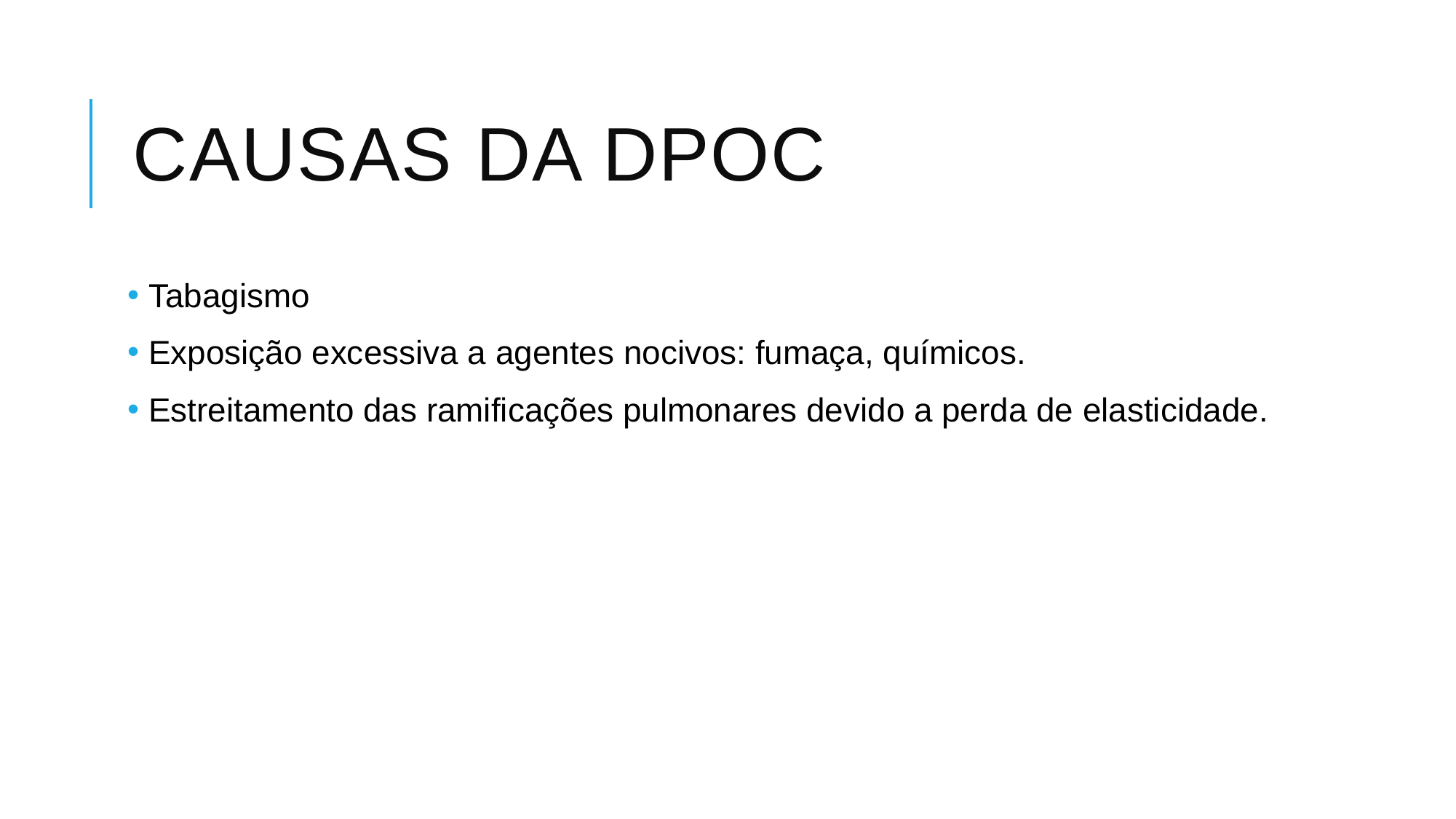

# Causas da dpoc
 Tabagismo
 Exposição excessiva a agentes nocivos: fumaça, químicos.
 Estreitamento das ramificações pulmonares devido a perda de elasticidade.